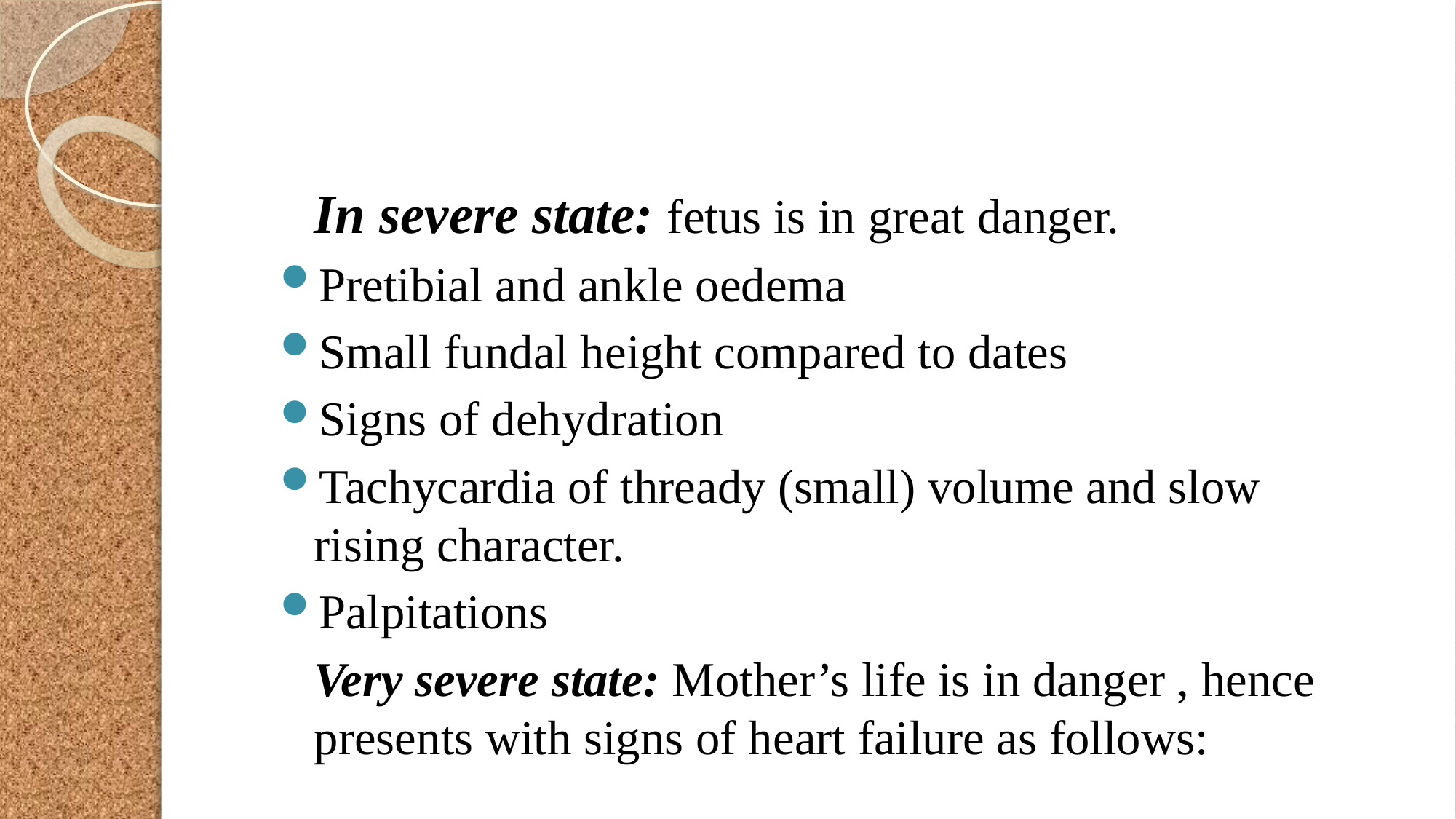

In severe state: fetus is in great danger.
Pretibial and ankle oedema
Small fundal height compared to dates
Signs of dehydration
Tachycardia of thready (small) volume and slow rising character.
Palpitations
	Very severe state: Mother’s life is in danger , hence presents with signs of heart failure as follows: